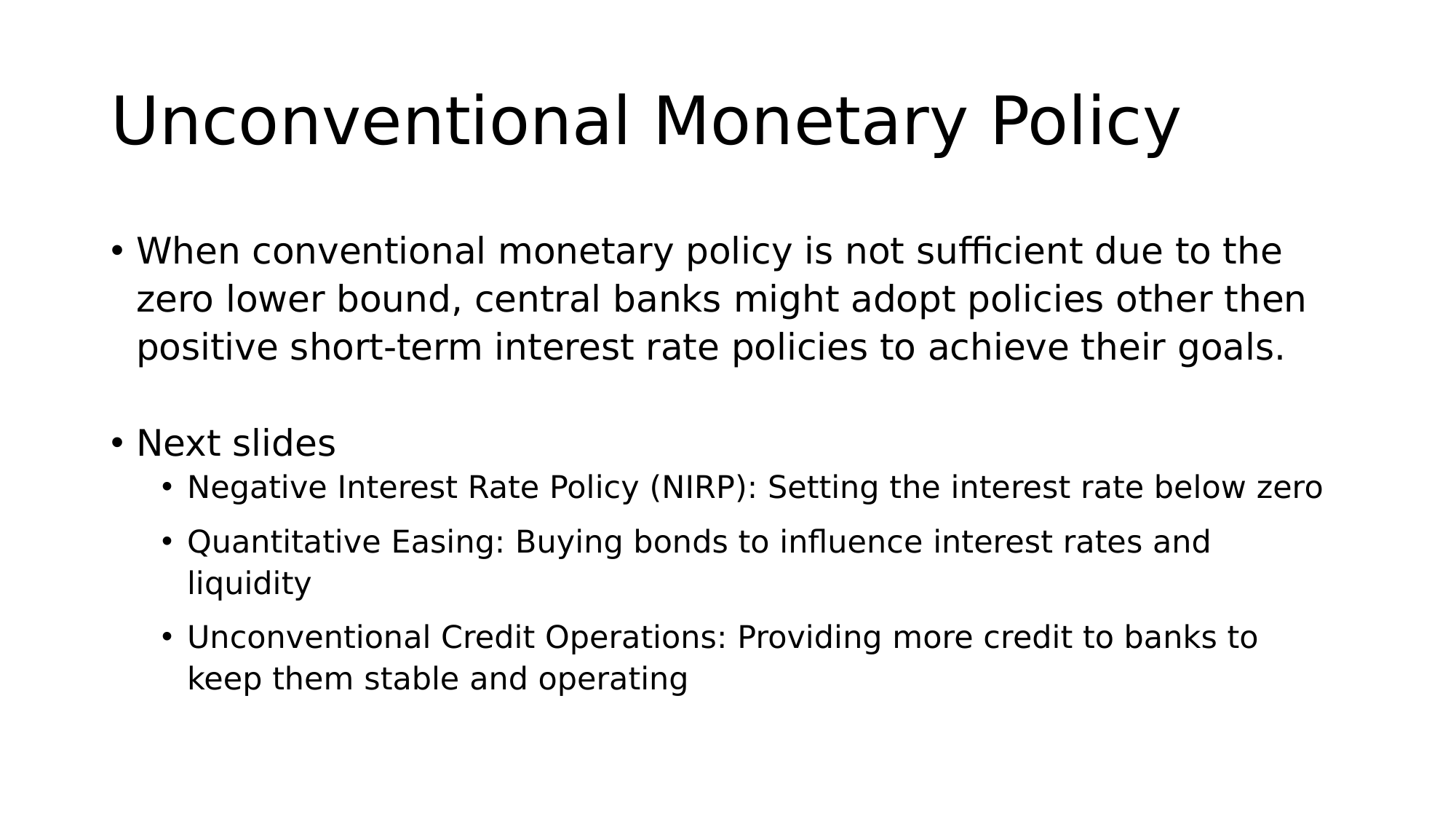

# Unconventional Monetary Policy
When conventional monetary policy is not sufficient due to the zero lower bound, central banks might adopt policies other then positive short-term interest rate policies to achieve their goals.

Next slides
Negative Interest Rate Policy (NIRP): Setting the interest rate below zero
Quantitative Easing: Buying bonds to influence interest rates and liquidity
Unconventional Credit Operations: Providing more credit to banks to keep them stable and operating